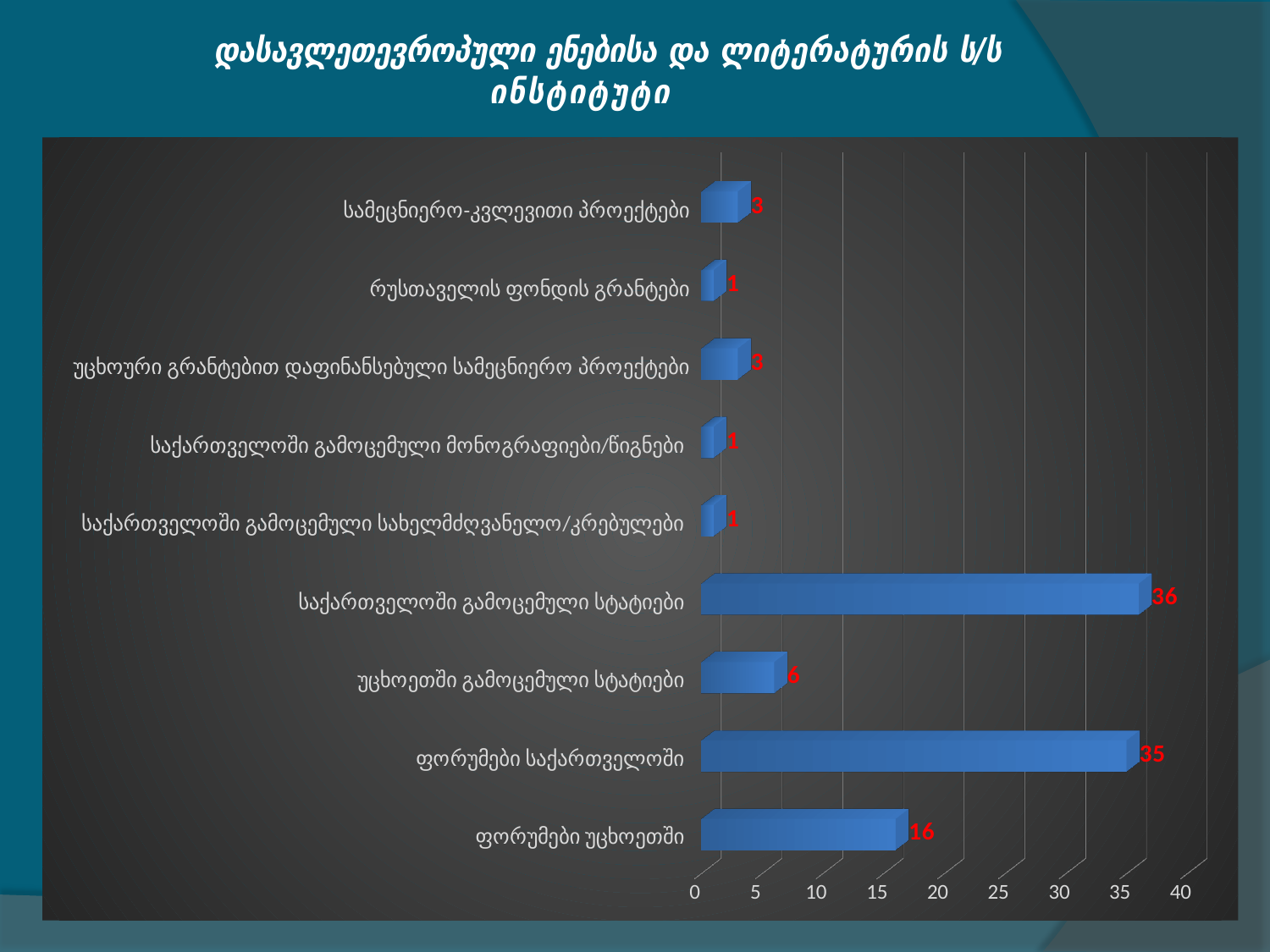

დასავლეთევროპული ენებისა და ლიტერატურის ს/ს
ინსტიტუტი

[unsupported chart]